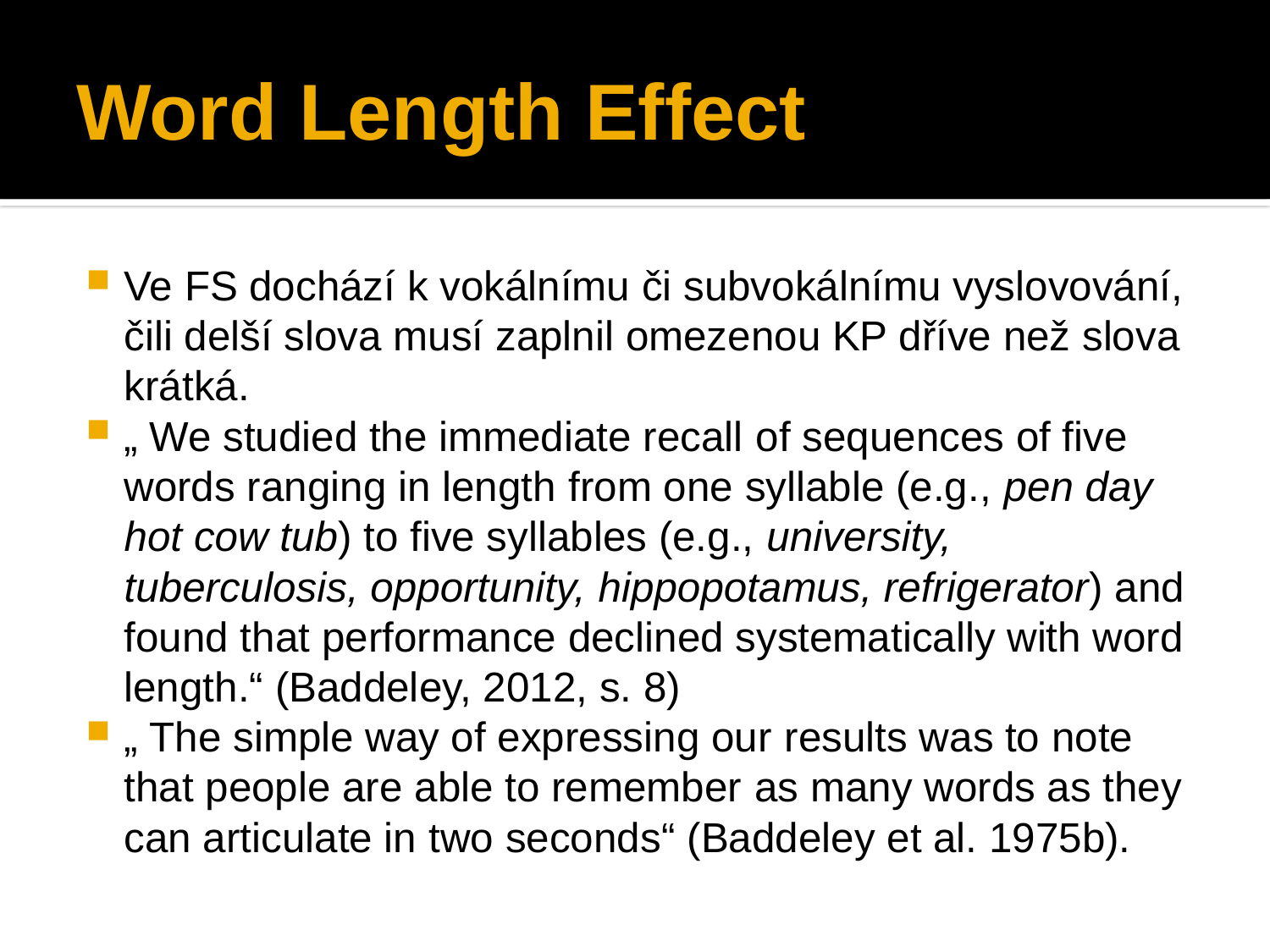

# Word Length Effect
Ve FS dochází k vokálnímu či subvokálnímu vyslovování, čili delší slova musí zaplnil omezenou KP dříve než slova krátká.
„ We studied the immediate recall of sequences of five words ranging in length from one syllable (e.g., pen day hot cow tub) to five syllables (e.g., university, tuberculosis, opportunity, hippopotamus, refrigerator) and found that performance declined systematically with word length.“ (Baddeley, 2012, s. 8)
„ The simple way of expressing our results was to note that people are able to remember as many words as they can articulate in two seconds“ (Baddeley et al. 1975b).